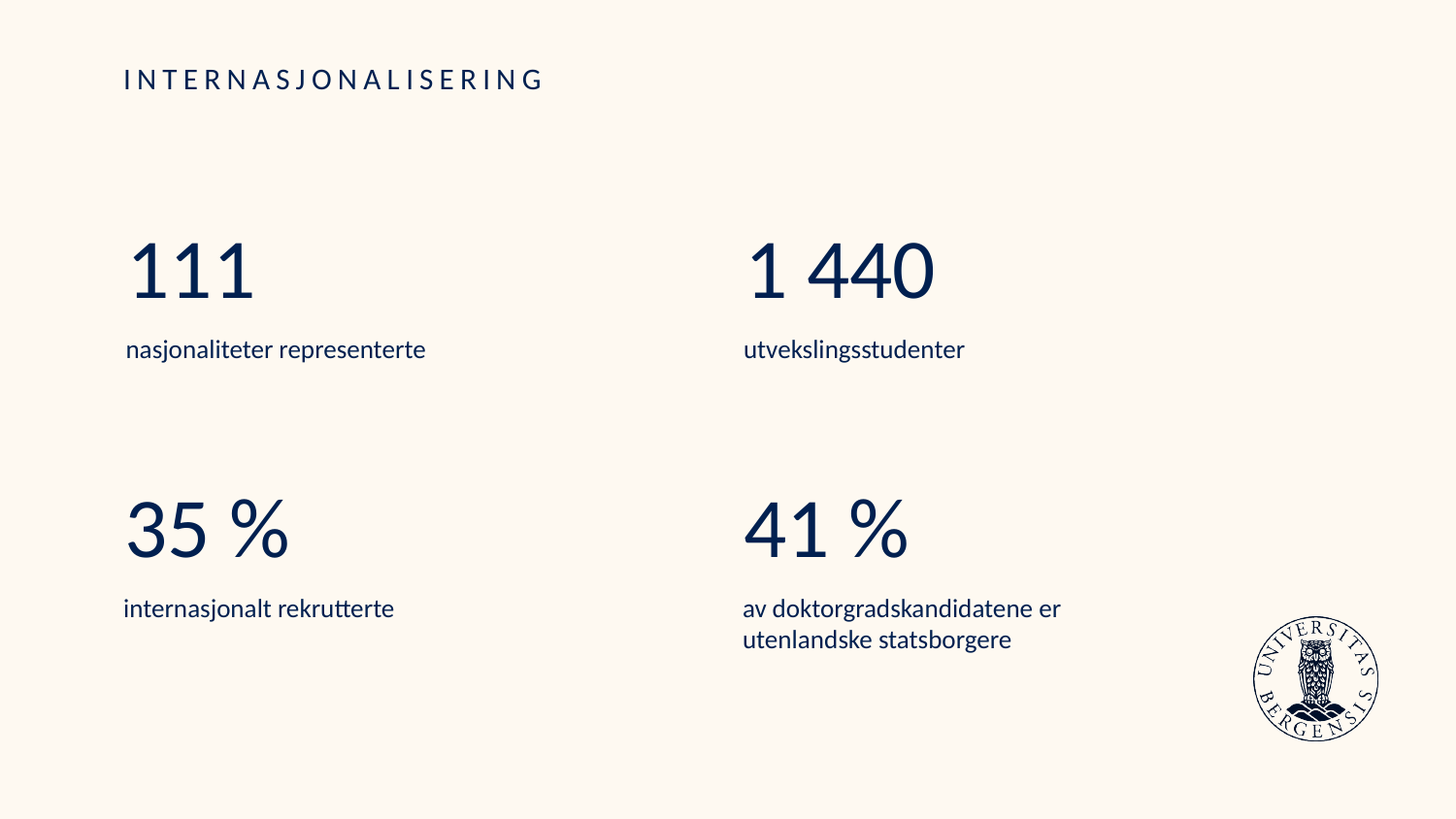

# INTERNASJONALISERING

111
1 440
nasjonaliteter representerte

utvekslingsstudenter

35 %
41 %
internasjonalt rekrutterte

av doktorgradskandidatene er utenlandske statsborgere